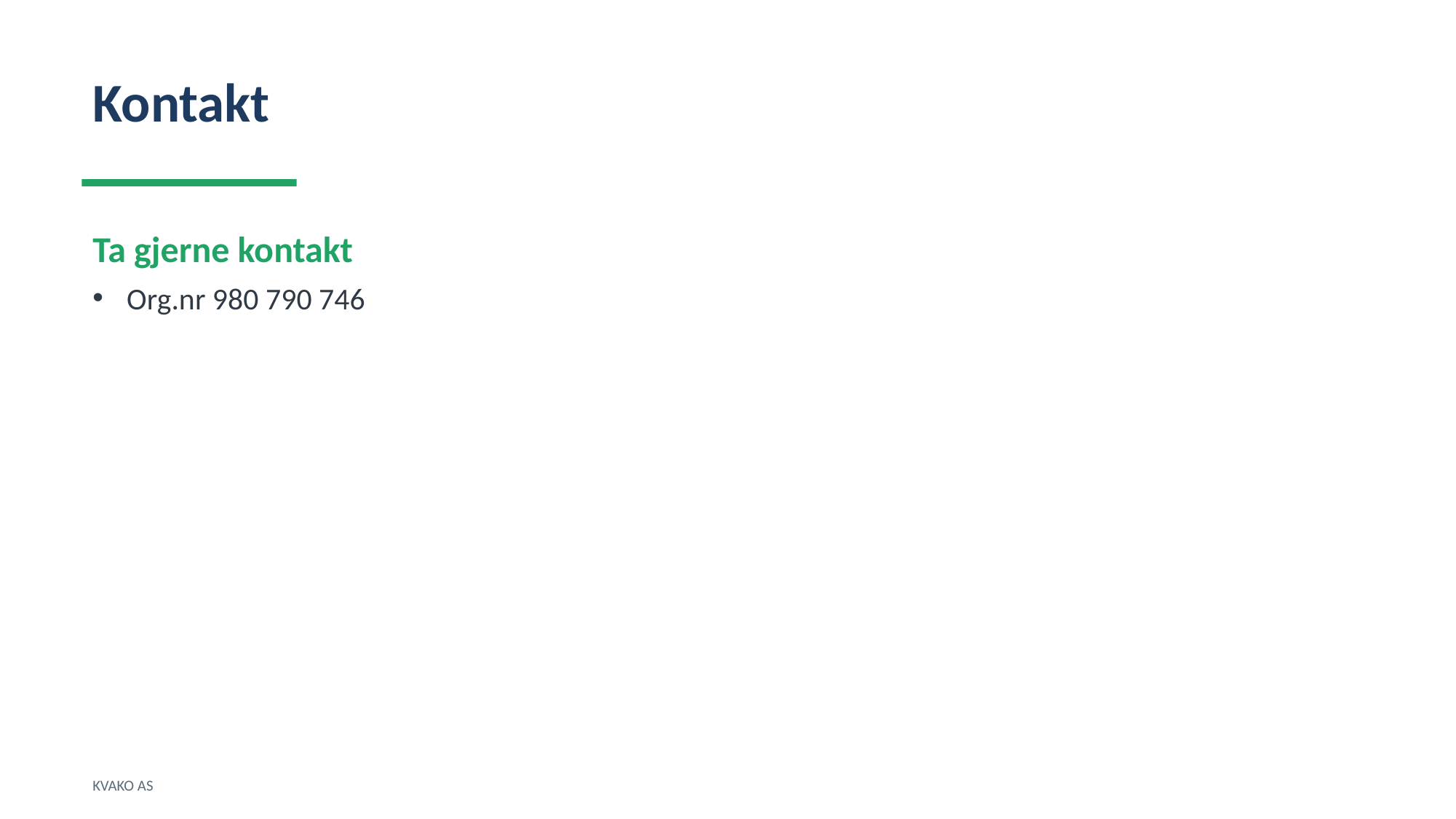

Kontakt

Ta gjerne kontakt
Org.nr 980 790 746
KVAKO AS